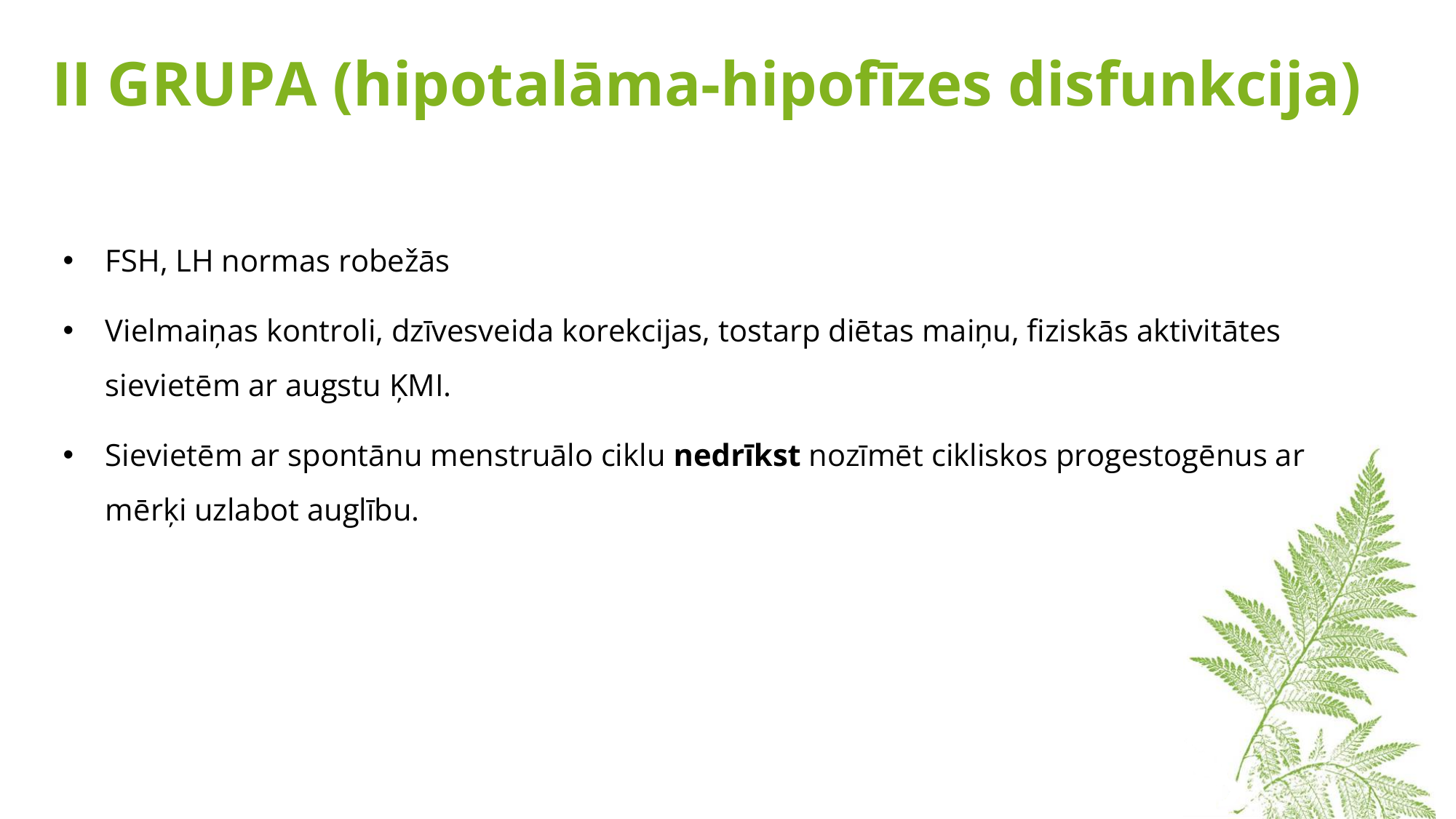

# II GRUPA (hipotalāma-hipofīzes disfunkcija)
FSH, LH normas robežās
Vielmaiņas kontroli, dzīvesveida korekcijas, tostarp diētas maiņu, fiziskās aktivitātes sievietēm ar augstu ĶMI.
Sievietēm ar spontānu menstruālo ciklu nedrīkst nozīmēt cikliskos progestogēnus ar mērķi uzlabot auglību.